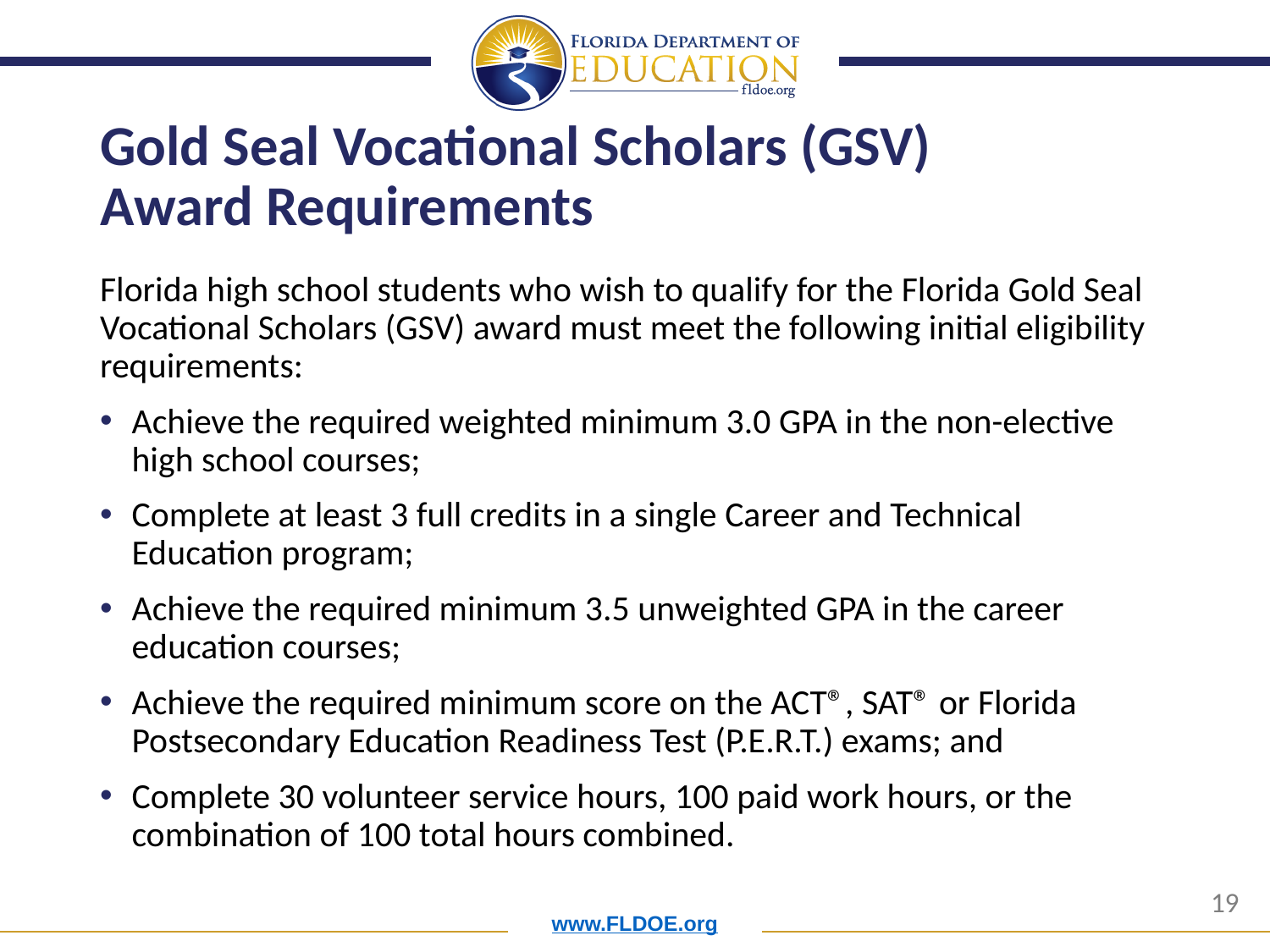

# Gold Seal Vocational Scholars (GSV) Award Requirements
Florida high school students who wish to qualify for the Florida Gold Seal Vocational Scholars (GSV) award must meet the following initial eligibility requirements:
Achieve the required weighted minimum 3.0 GPA in the non-elective high school courses;
Complete at least 3 full credits in a single Career and Technical Education program;
Achieve the required minimum 3.5 unweighted GPA in the career education courses;
Achieve the required minimum score on the ACT®, SAT® or Florida Postsecondary Education Readiness Test (P.E.R.T.) exams; and
Complete 30 volunteer service hours, 100 paid work hours, or the combination of 100 total hours combined.